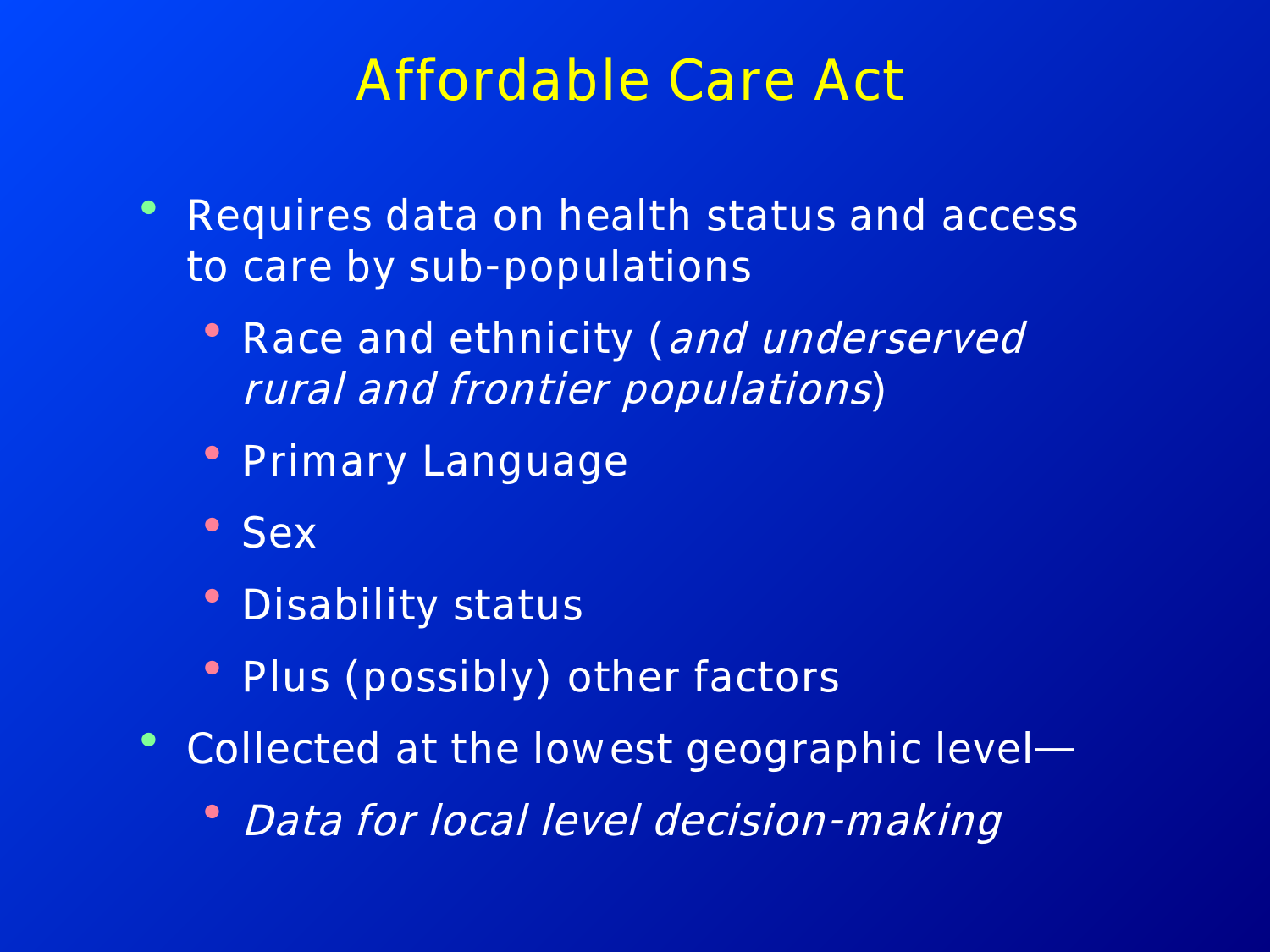

# Affordable Care Act
Requires data on health status and access to care by sub-populations
Race and ethnicity (and underserved rural and frontier populations)
Primary Language
Sex
Disability status
Plus (possibly) other factors
Collected at the lowest geographic level—
Data for local level decision-making